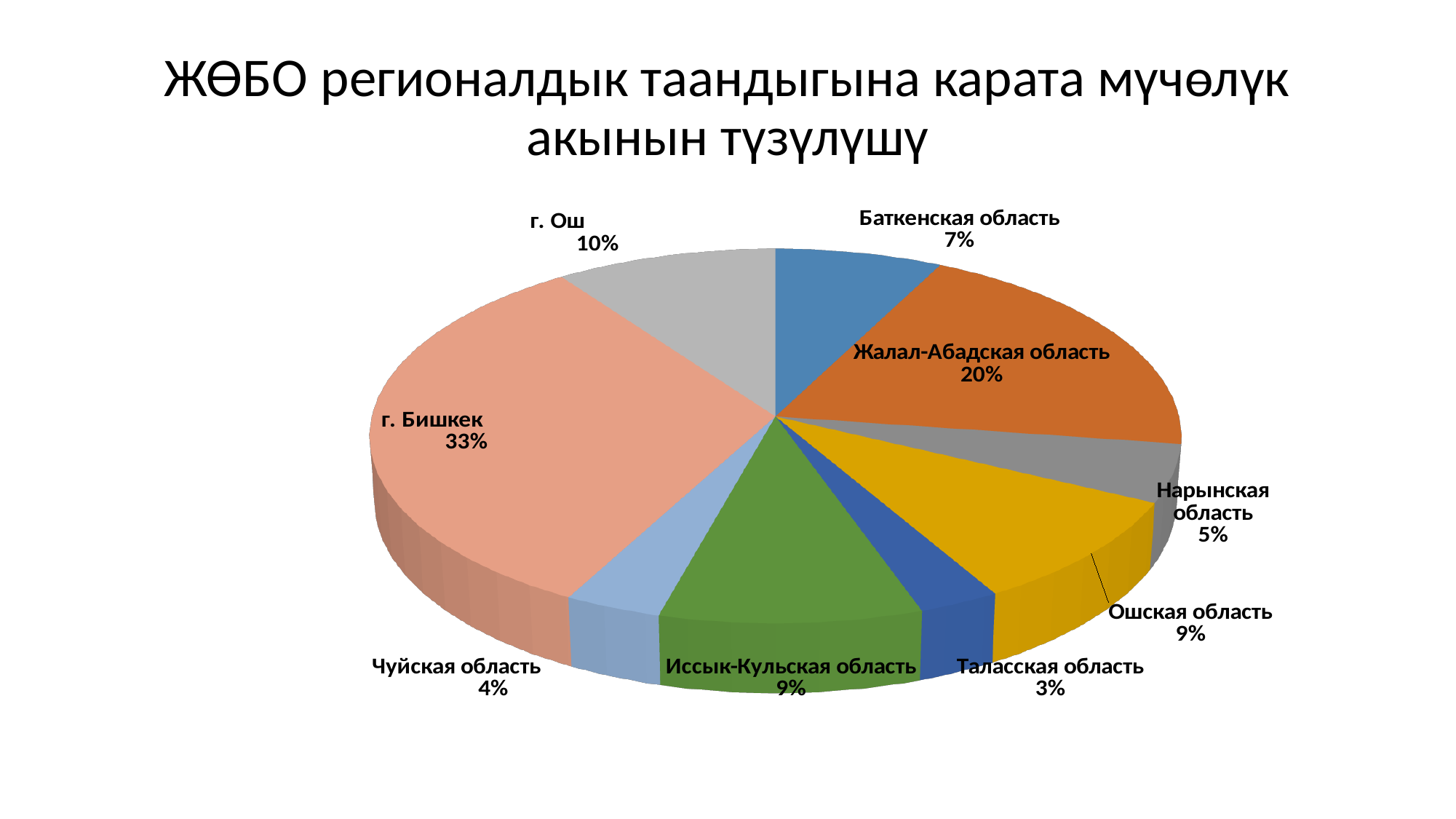

# ЖӨБО регионалдык таандыгына карата мүчөлүк акынын түзүлүшү

[unsupported chart]